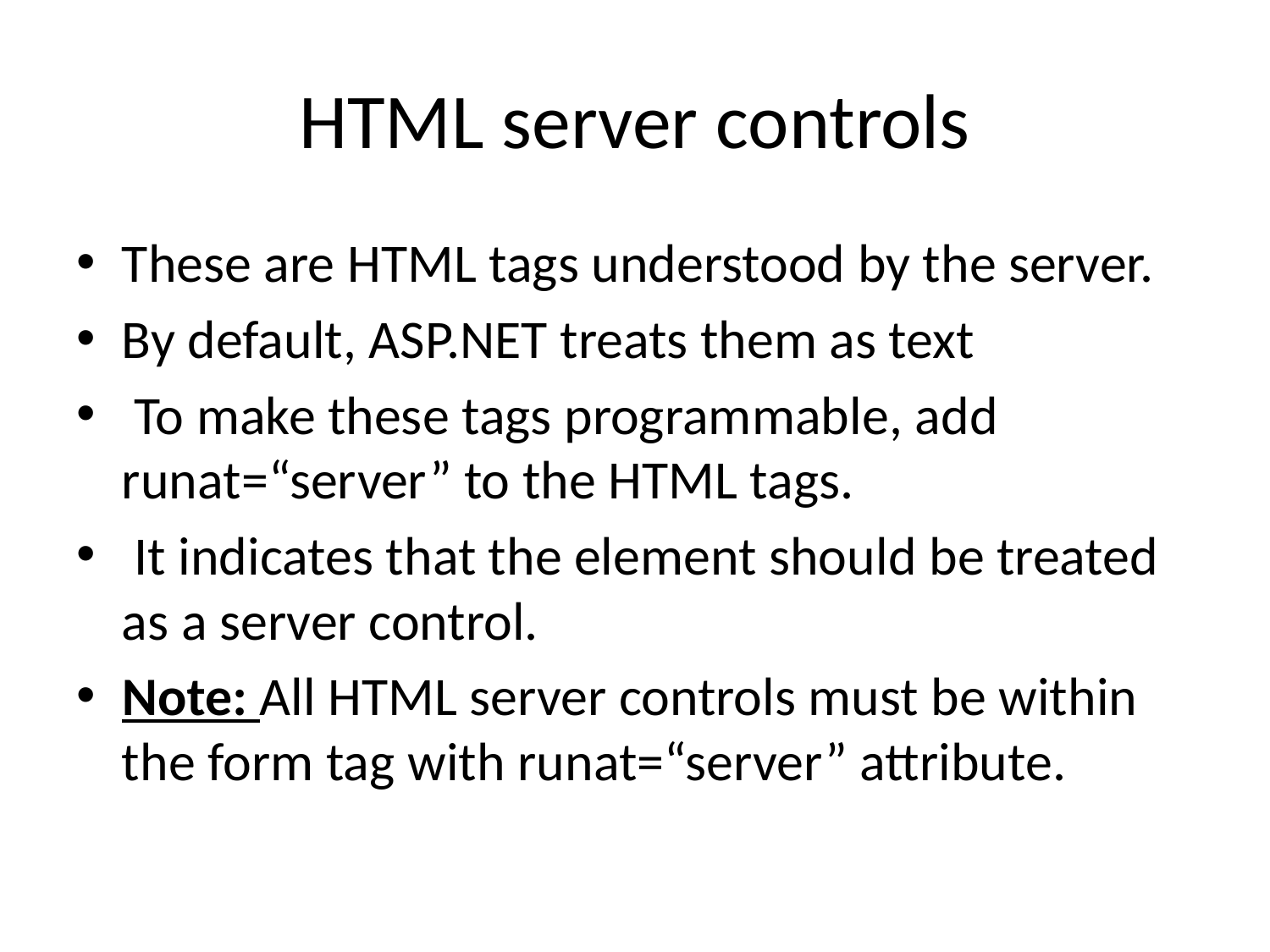

# HTML server controls
These are HTML tags understood by the server.
By default, ASP.NET treats them as text
 To make these tags programmable, add runat=“server” to the HTML tags.
 It indicates that the element should be treated as a server control.
Note: All HTML server controls must be within the form tag with runat=“server” attribute.